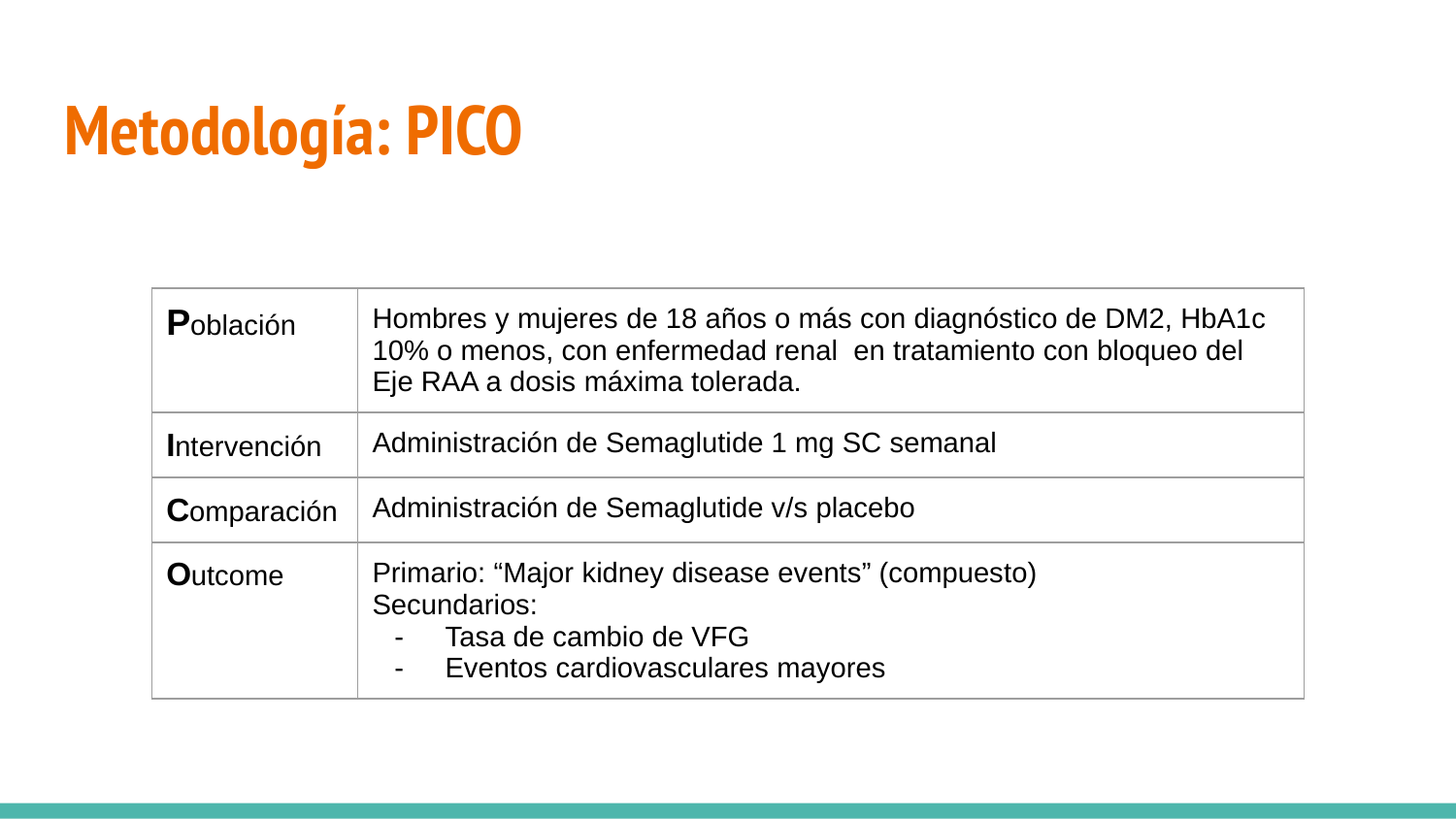

# Metodología: PICO
| Población | Hombres y mujeres de 18 años o más con diagnóstico de DM2, HbA1c 10% o menos, con enfermedad renal en tratamiento con bloqueo del Eje RAA a dosis máxima tolerada. |
| --- | --- |
| Intervención | Administración de Semaglutide 1 mg SC semanal |
| Comparación | Administración de Semaglutide v/s placebo |
| Outcome | Primario: “Major kidney disease events” (compuesto) Secundarios: Tasa de cambio de VFG Eventos cardiovasculares mayores |